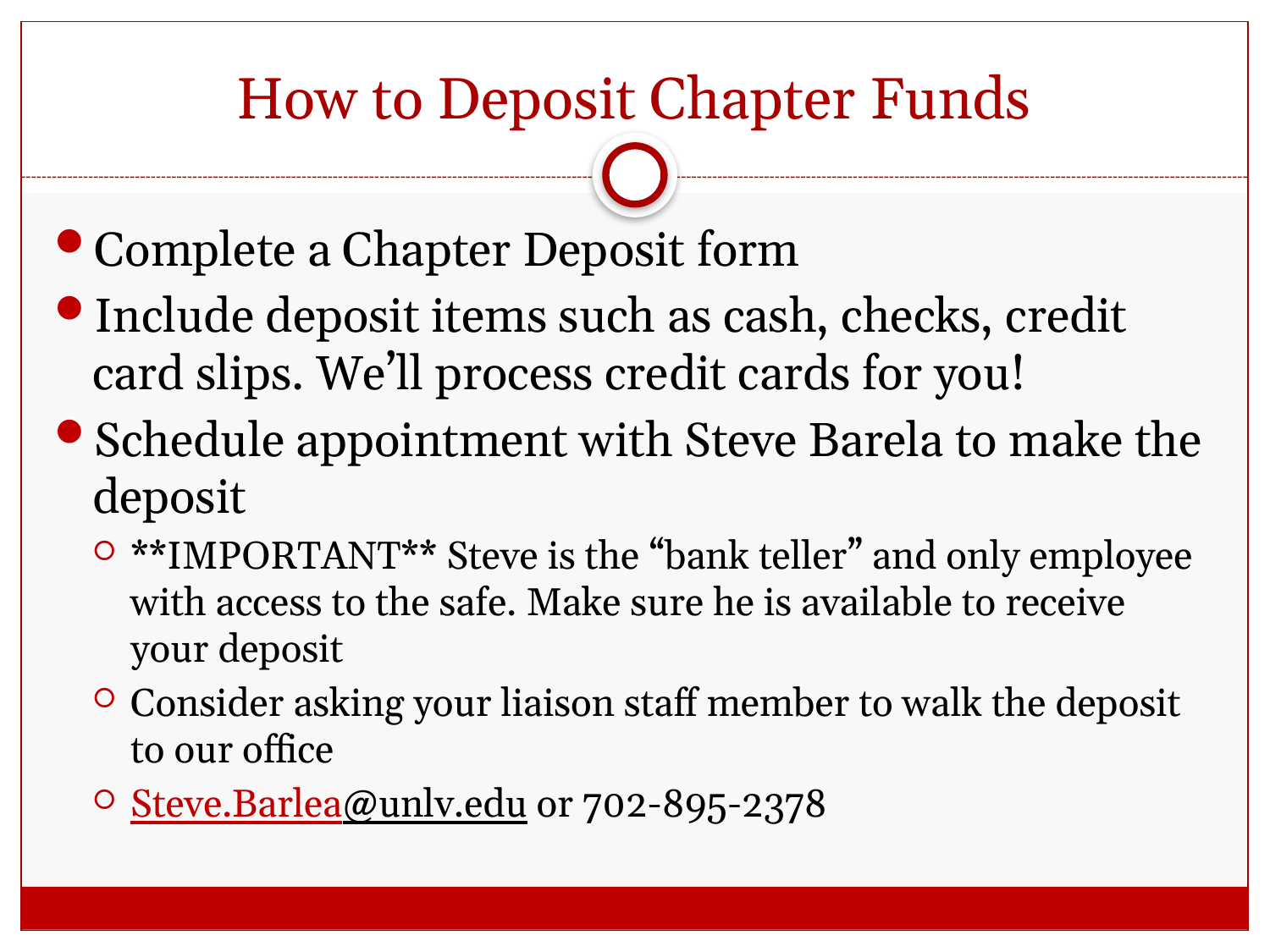

# How to Deposit Chapter Funds
Complete a Chapter Deposit form
Include deposit items such as cash, checks, credit card slips. We’ll process credit cards for you!
Schedule appointment with Steve Barela to make the deposit
**IMPORTANT** Steve is the “bank teller” and only employee with access to the safe. Make sure he is available to receive your deposit
Consider asking your liaison staff member to walk the deposit to our office
Steve.Barlea@unlv.edu or 702-895-2378